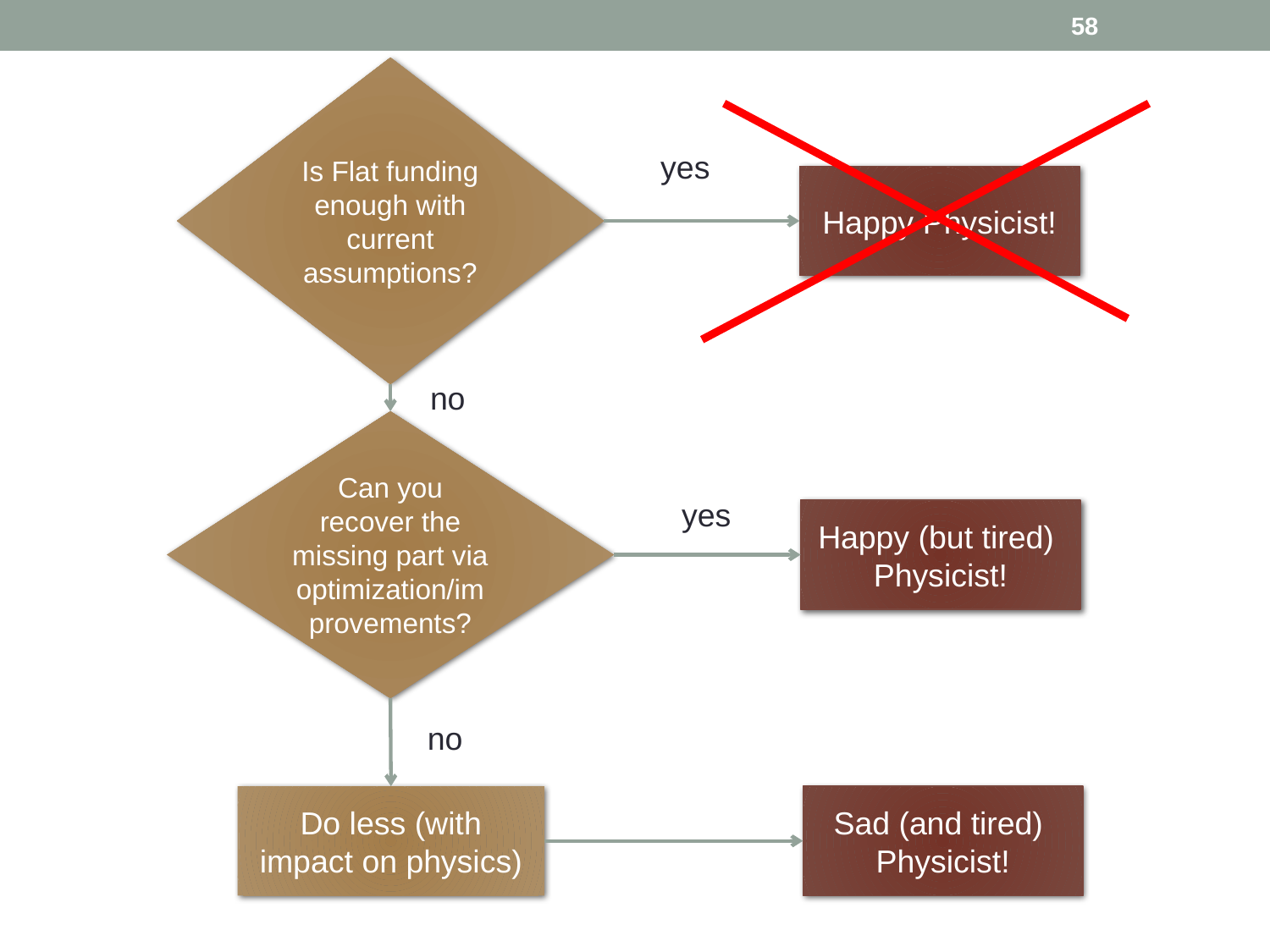

58
Is Flat funding enough with current assumptions?
yes
Happy Physicist!
no
Can you recover the missing part via optimization/improvements?
yes
Happy (but tired)  Physicist!
no
Do less (with impact on physics)
Sad (and tired)  Physicist!